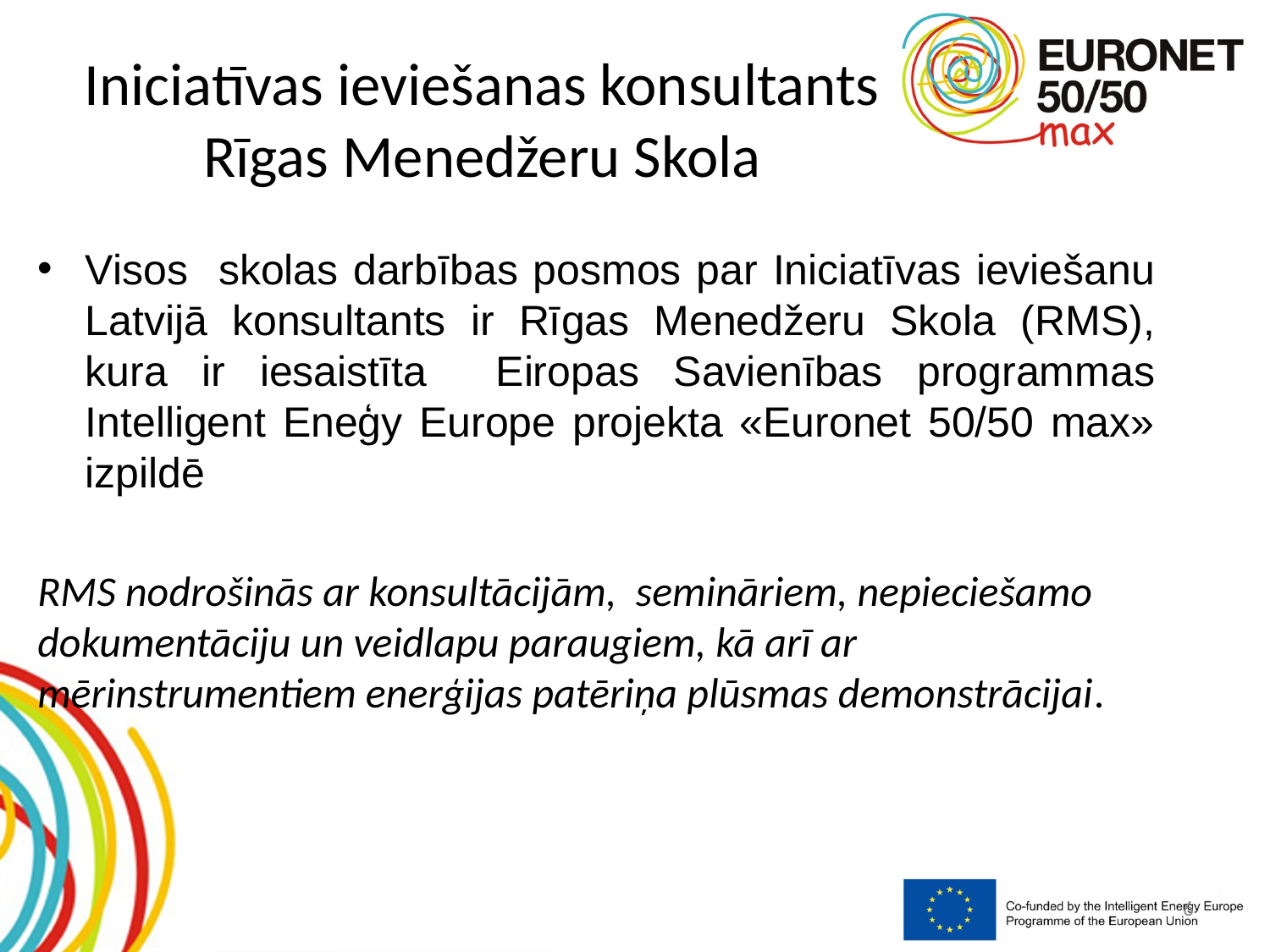

# Iniciatīvas ieviešanas konsultants Rīgas Menedžeru Skola
Visos  skolas darbības posmos par Iniciatīvas ieviešanu Latvijā konsultants ir Rīgas Menedžeru Skola (RMS), kura ir iesaistīta  Eiropas Savienības programmas Intelligent Eneģy Europe projekta «Euronet 50/50 max» izpildē

RMS nodrošinās ar konsultācijām,  semināriem, nepieciešamo dokumentāciju un veidlapu paraugiem, kā arī ar mērinstrumentiem enerģijas patēriņa plūsmas demonstrācijai.

6